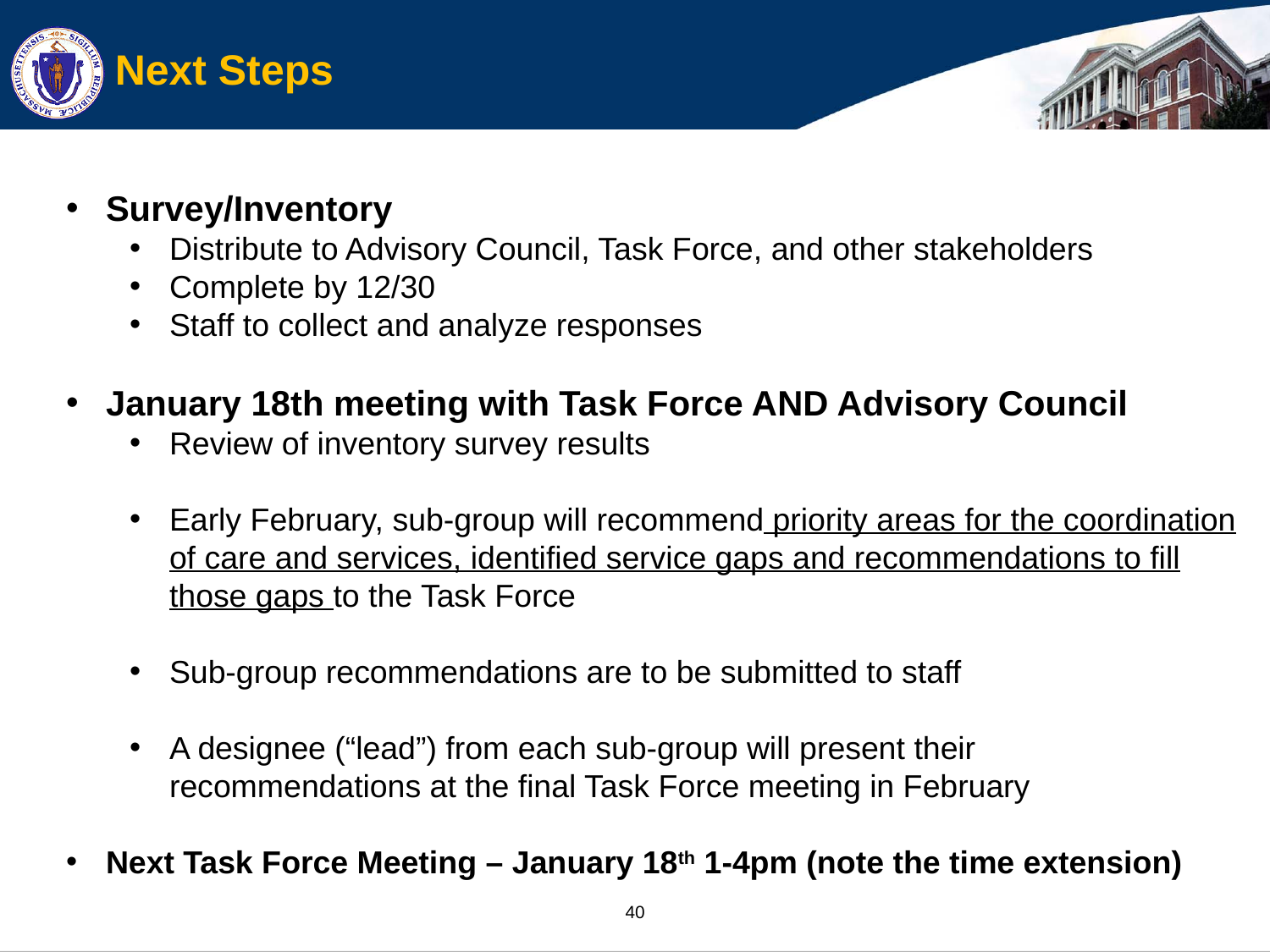

# Next Steps
Survey/Inventory
Distribute to Advisory Council, Task Force, and other stakeholders
Complete by 12/30
Staff to collect and analyze responses

January 18th meeting with Task Force AND Advisory Council
Review of inventory survey results

Early February, sub-group will recommend priority areas for the coordination of care and services, identified service gaps and recommendations to fill those gaps to the Task Force

Sub-group recommendations are to be submitted to staff

A designee (“lead”) from each sub-group will present their recommendations at the final Task Force meeting in February

Next Task Force Meeting – January 18th 1-4pm (note the time extension)